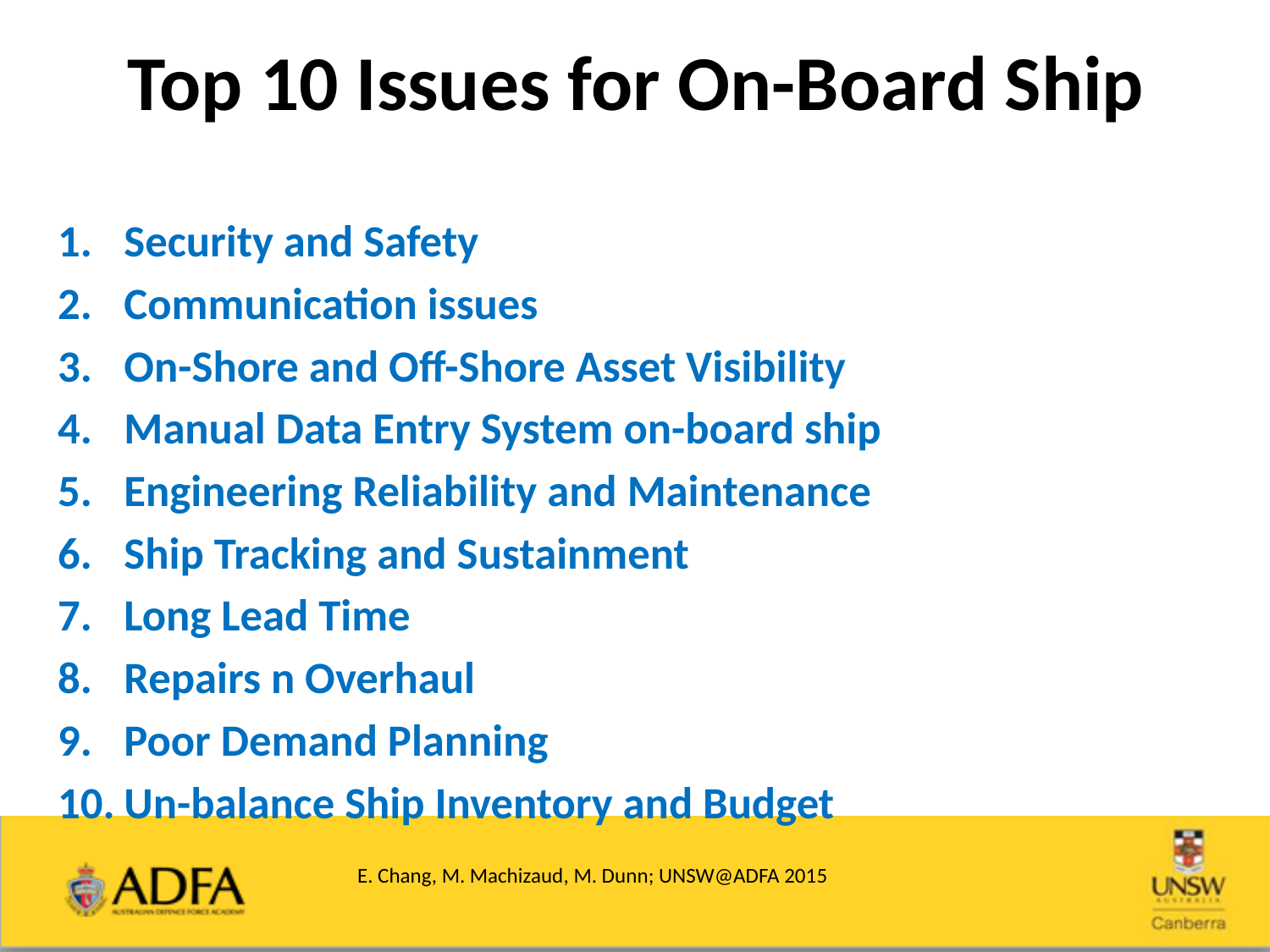

# Top 10 Issues for On-Board Ship
Security and Safety
Communication issues
On-Shore and Off-Shore Asset Visibility
Manual Data Entry System on-board ship
Engineering Reliability and Maintenance
Ship Tracking and Sustainment
Long Lead Time
Repairs n Overhaul
Poor Demand Planning
Un-balance Ship Inventory and Budget